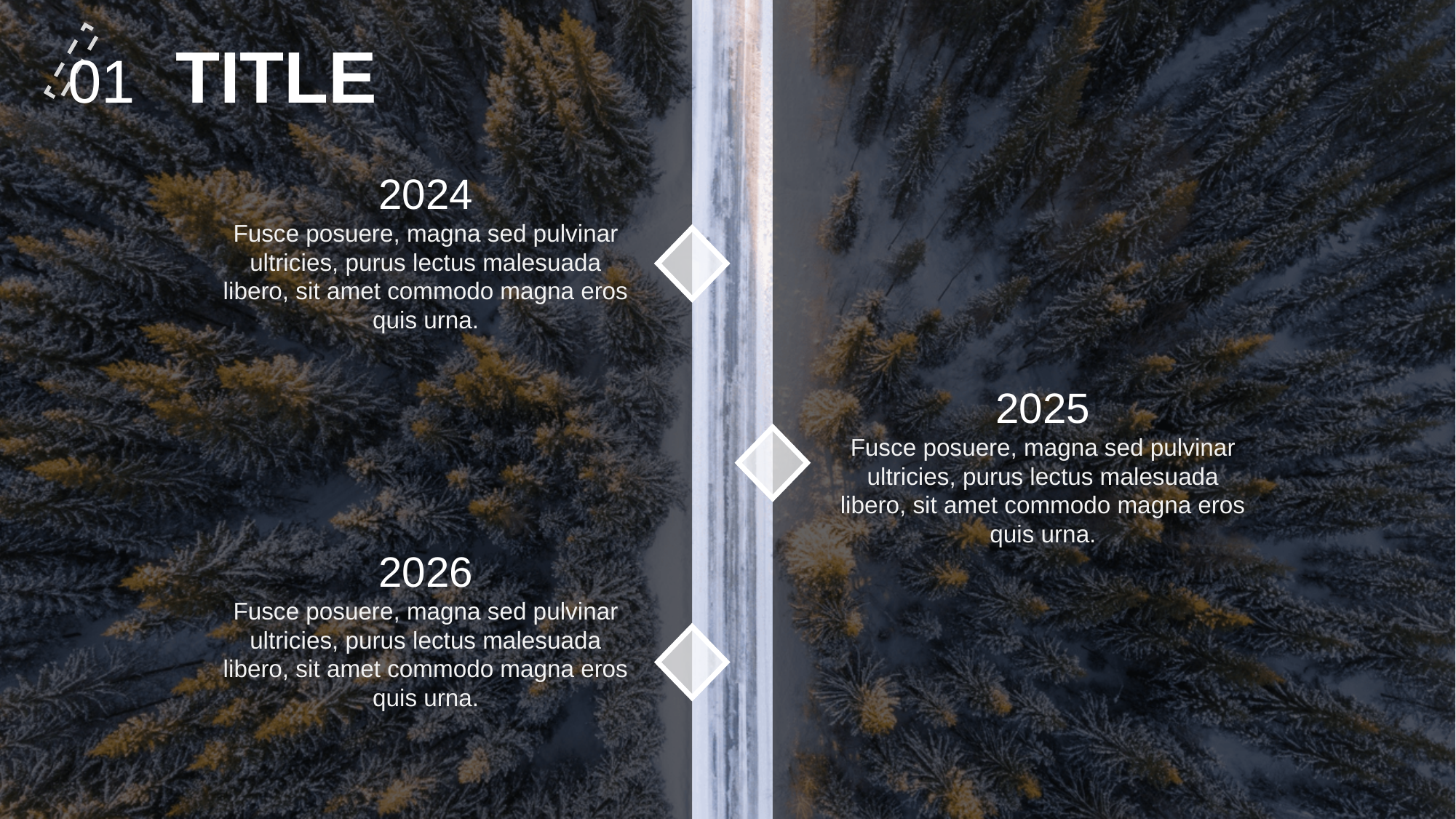

01  TITLE
2024
Fusce posuere, magna sed pulvinar ultricies, purus lectus malesuada libero, sit amet commodo magna eros quis urna.

2025
Fusce posuere, magna sed pulvinar ultricies, purus lectus malesuada libero, sit amet commodo magna eros quis urna.

2026
Fusce posuere, magna sed pulvinar ultricies, purus lectus malesuada libero, sit amet commodo magna eros quis urna.